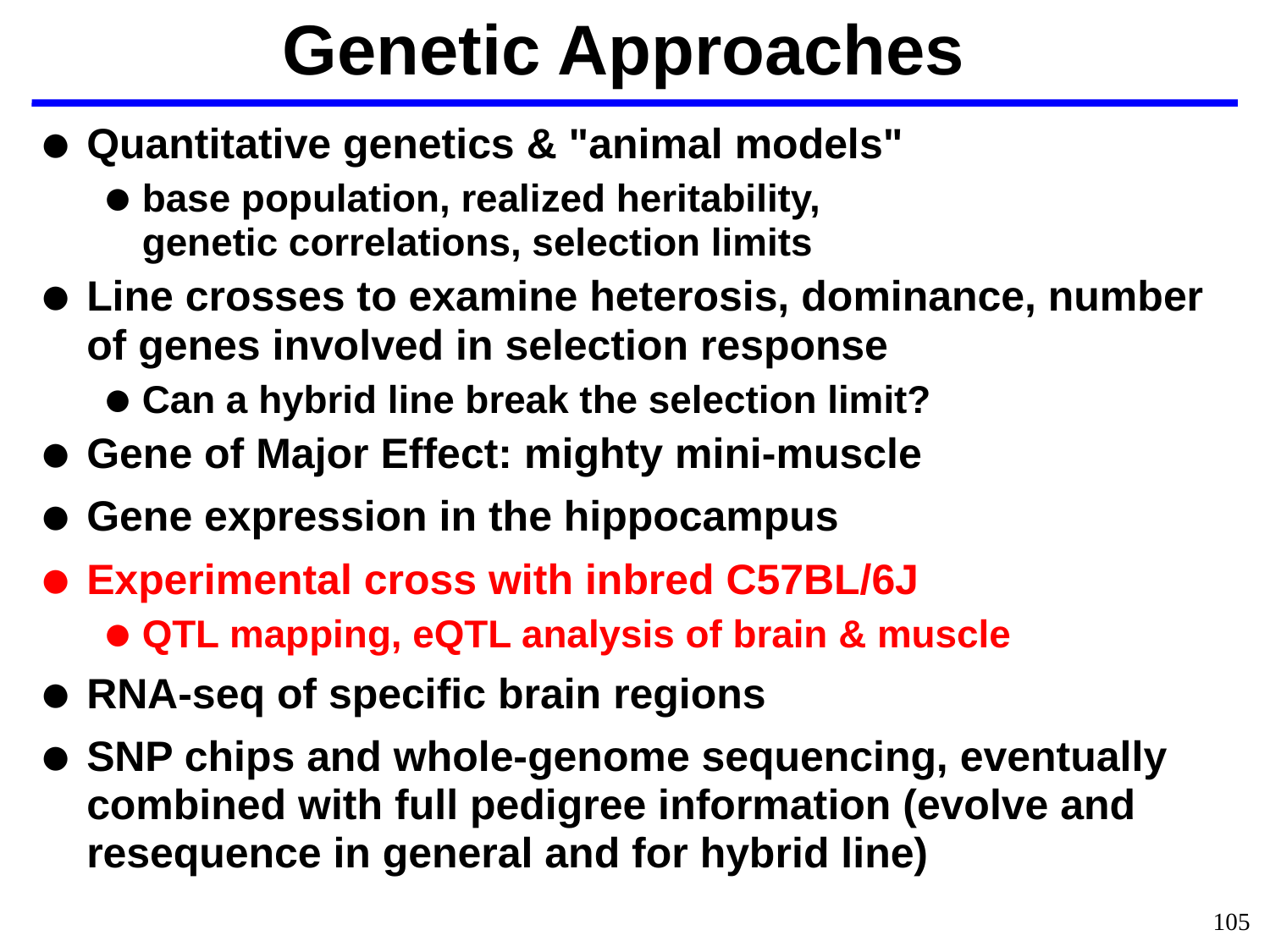

Genetic Approaches

Quantitative genetics & "animal models"
base population, realized heritability,
genetic correlations, selection limits
Line crosses to examine heterosis, dominance, number of genes involved in selection response
Can a hybrid line break the selection limit?
Gene of Major Effect: mighty mini-muscle
Gene expression in the hippocampus
Experimental cross with inbred C57BL/6J
QTL mapping, eQTL analysis of brain & muscle
RNA-seq of specific brain regions
SNP chips and whole-genome sequencing, eventually combined with full pedigree information (evolve and resequence in general and for hybrid line)
105